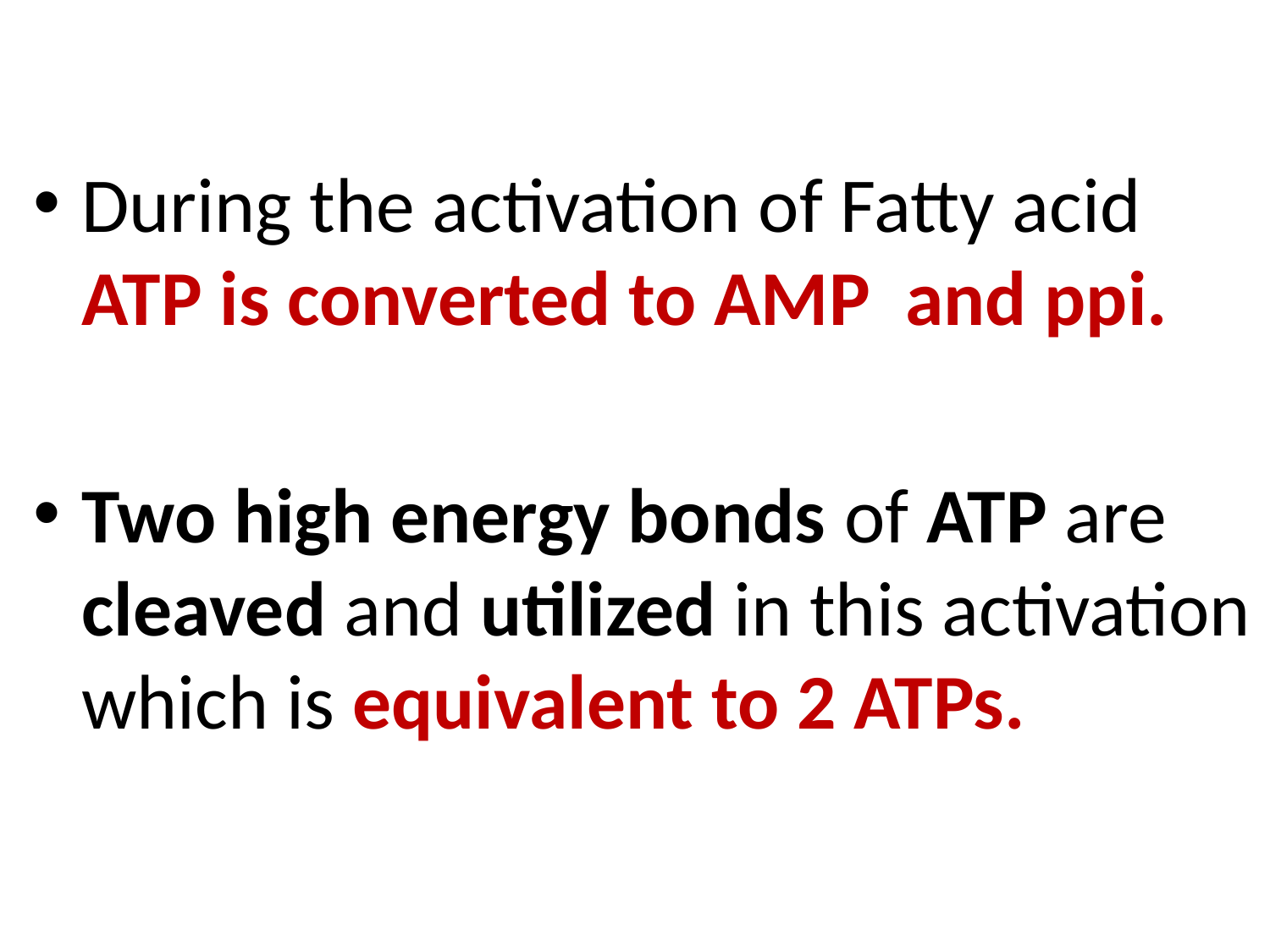

During the activation of Fatty acid ATP is converted to AMP  and ppi.

Two high energy bonds of ATP are cleaved and utilized in this activation which is equivalent to 2 ATPs.